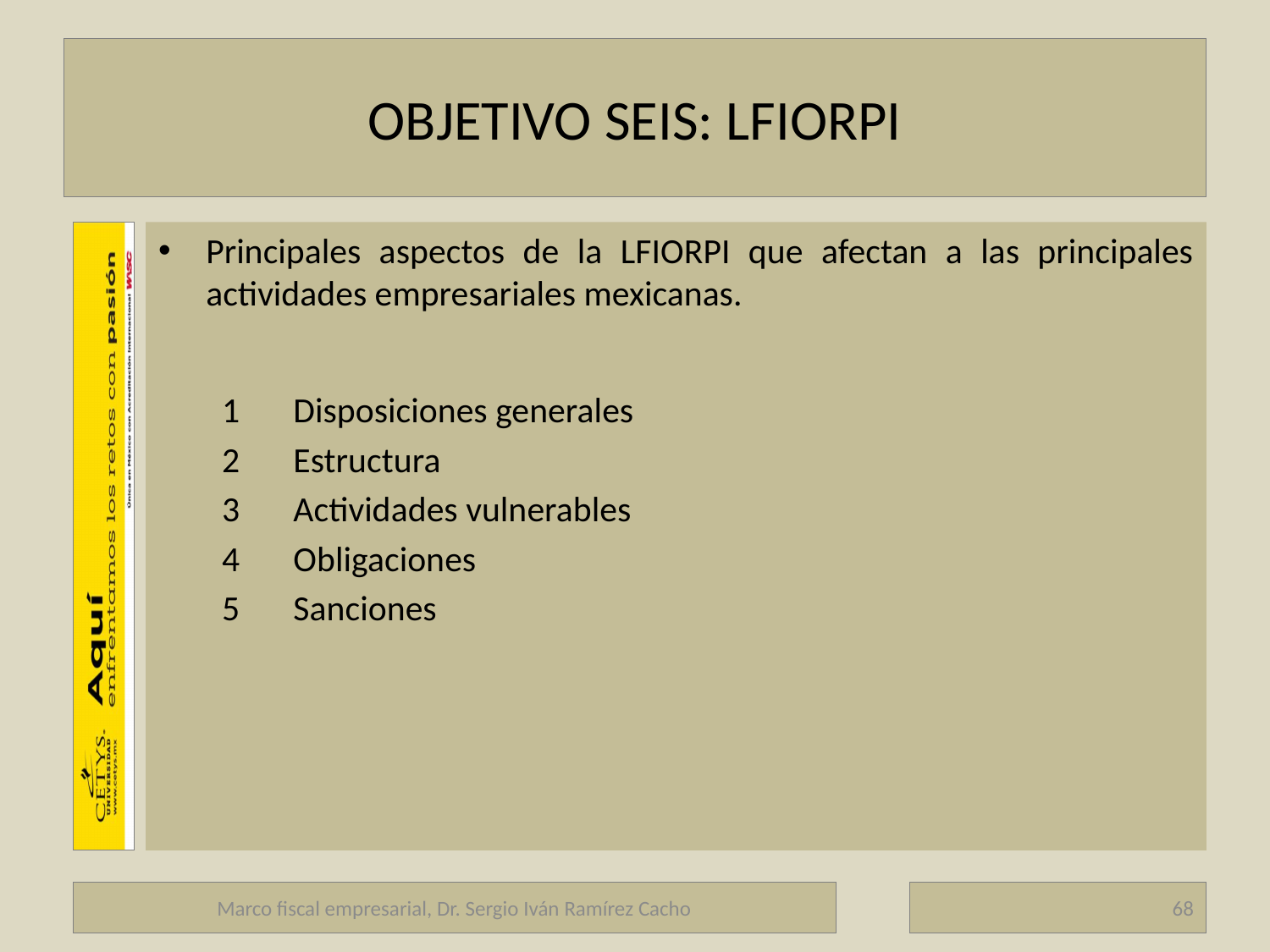

# OBJETIVO SEIS: LFIORPI
Principales aspectos de la LFIORPI que afectan a las principales actividades empresariales mexicanas.

Disposiciones generales
Estructura
Actividades vulnerables
Obligaciones
Sanciones

Marco fiscal empresarial, Dr. Sergio Iván Ramírez Cacho
68